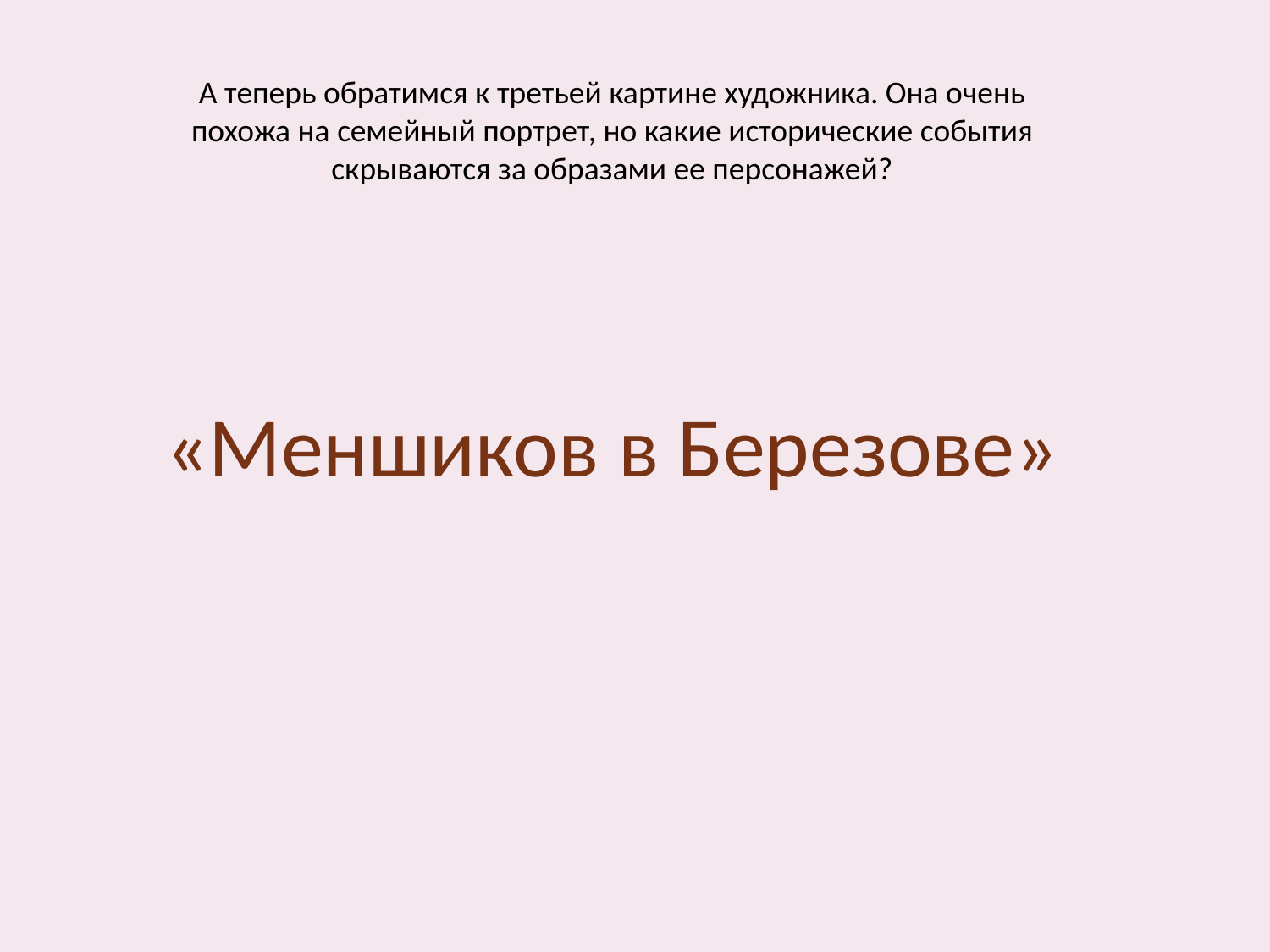

А теперь обратимся к третьей картине художника. Она очень похожа на семейный портрет, но какие исторические события скрываются за образами ее персонажей?
«Меншиков в Березове»